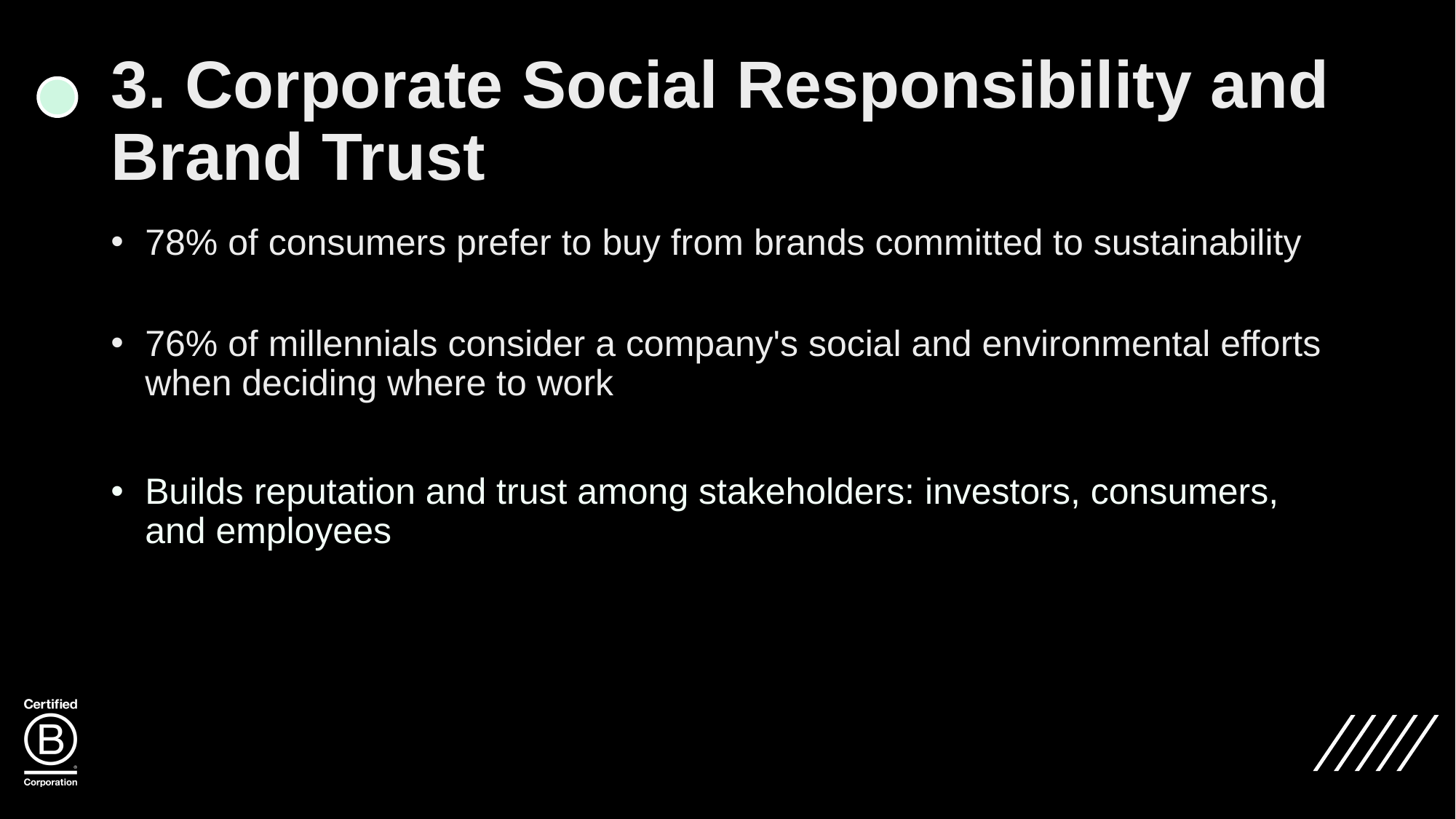

# 3. Corporate Social Responsibility and Brand Trust
78% of consumers prefer to buy from brands committed to sustainability

76% of millennials consider a company's social and environmental efforts when deciding where to work

Builds reputation and trust among stakeholders: investors, consumers, and employees